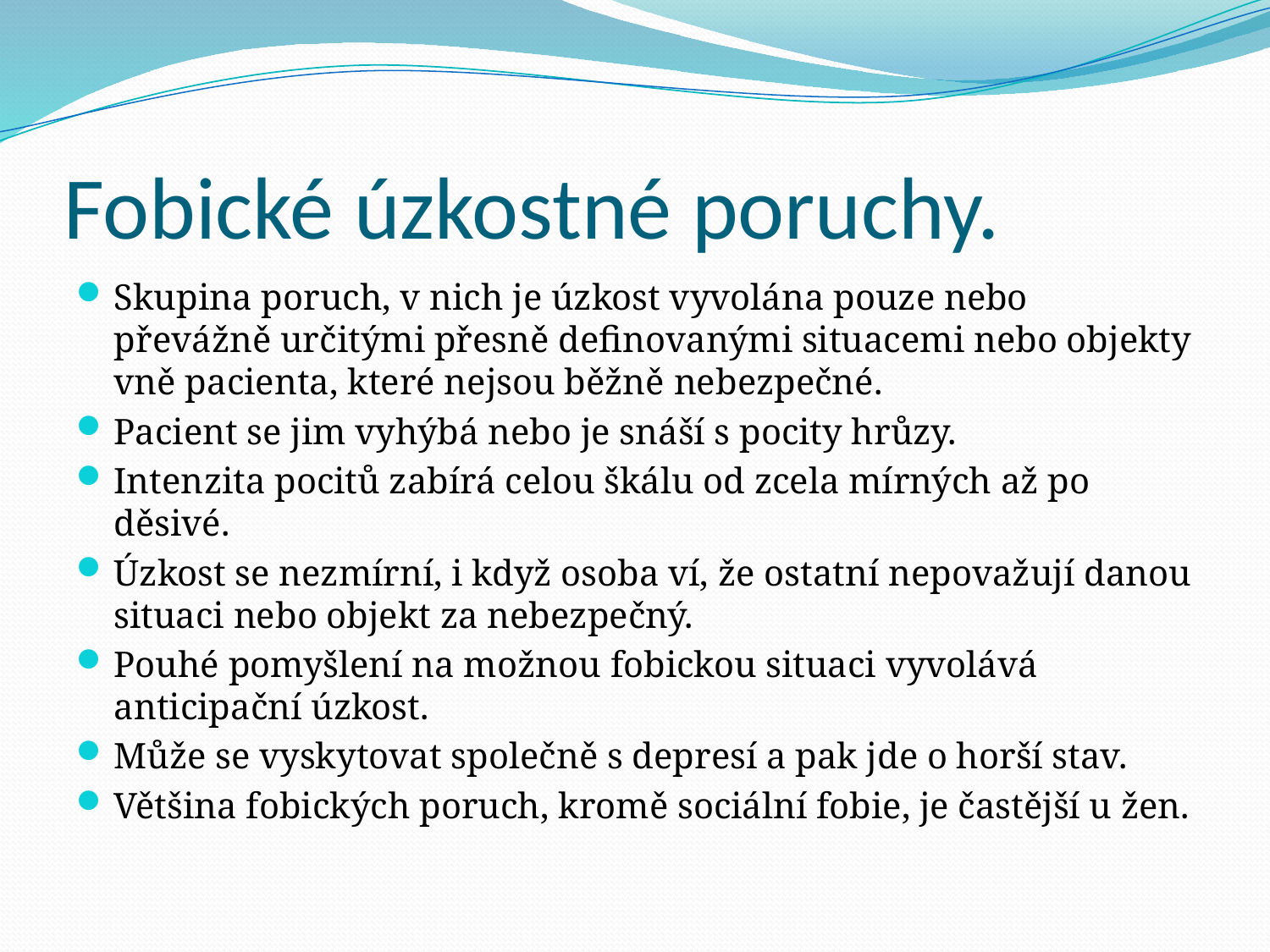

# Fobické úzkostné poruchy.
Skupina poruch, v nich je úzkost vyvolána pouze nebo převážně určitými přesně definovanými situacemi nebo objekty vně pacienta, které nejsou běžně nebezpečné.
Pacient se jim vyhýbá nebo je snáší s pocity hrůzy.
Intenzita pocitů zabírá celou škálu od zcela mírných až po děsivé.
Úzkost se nezmírní, i když osoba ví, že ostatní nepovažují danou situaci nebo objekt za nebezpečný.
Pouhé pomyšlení na možnou fobickou situaci vyvolává anticipační úzkost.
Může se vyskytovat společně s depresí a pak jde o horší stav.
Většina fobických poruch, kromě sociální fobie, je častější u žen.